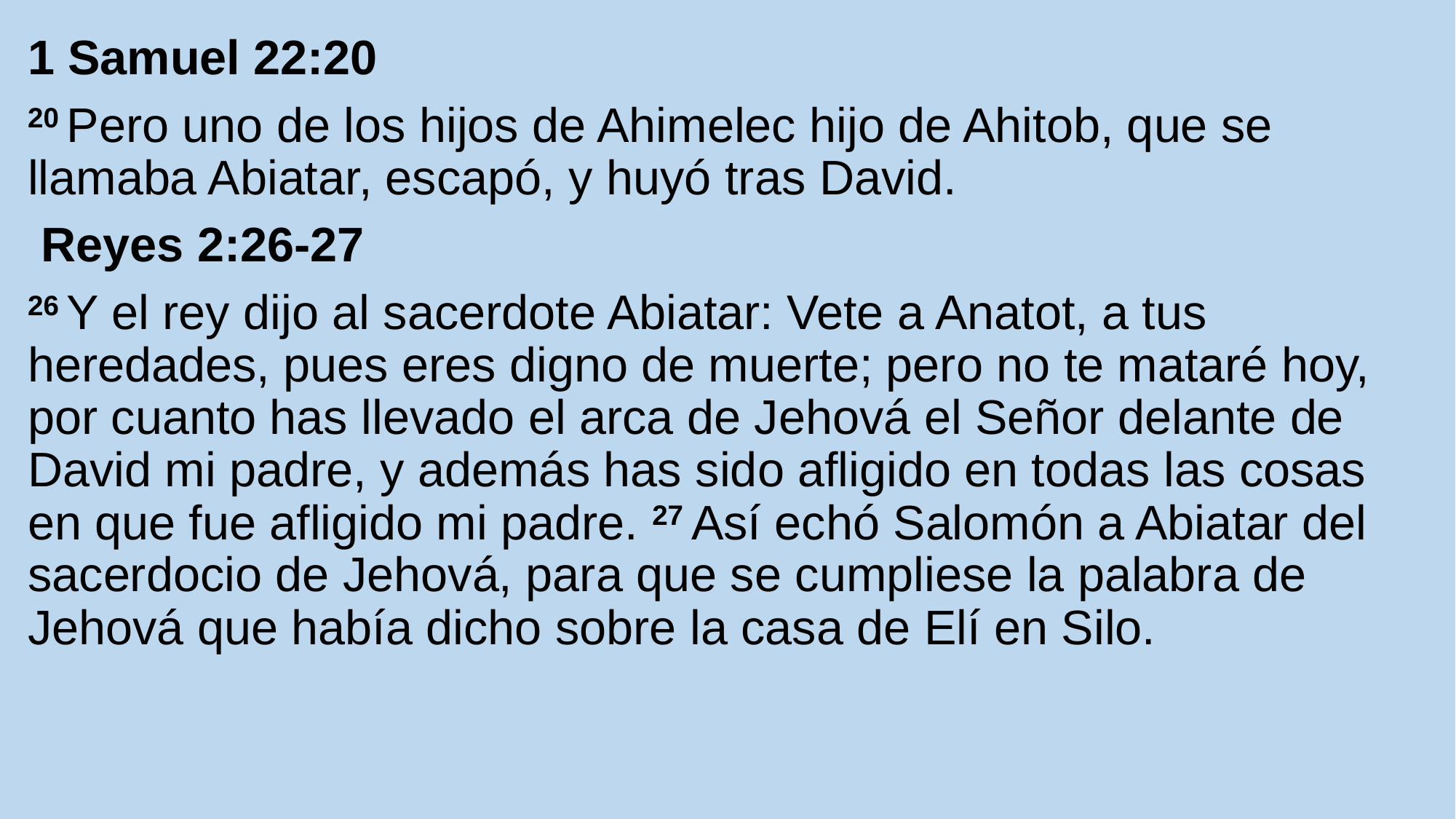

1 Samuel 22:20
20 Pero uno de los hijos de Ahimelec hijo de Ahitob, que se llamaba Abiatar, escapó, y huyó tras David.
 Reyes 2:26-27
26 Y el rey dijo al sacerdote Abiatar: Vete a Anatot, a tus heredades, pues eres digno de muerte; pero no te mataré hoy, por cuanto has llevado el arca de Jehová el Señor delante de David mi padre, y además has sido afligido en todas las cosas en que fue afligido mi padre. 27 Así echó Salomón a Abiatar del sacerdocio de Jehová, para que se cumpliese la palabra de Jehová que había dicho sobre la casa de Elí en Silo.